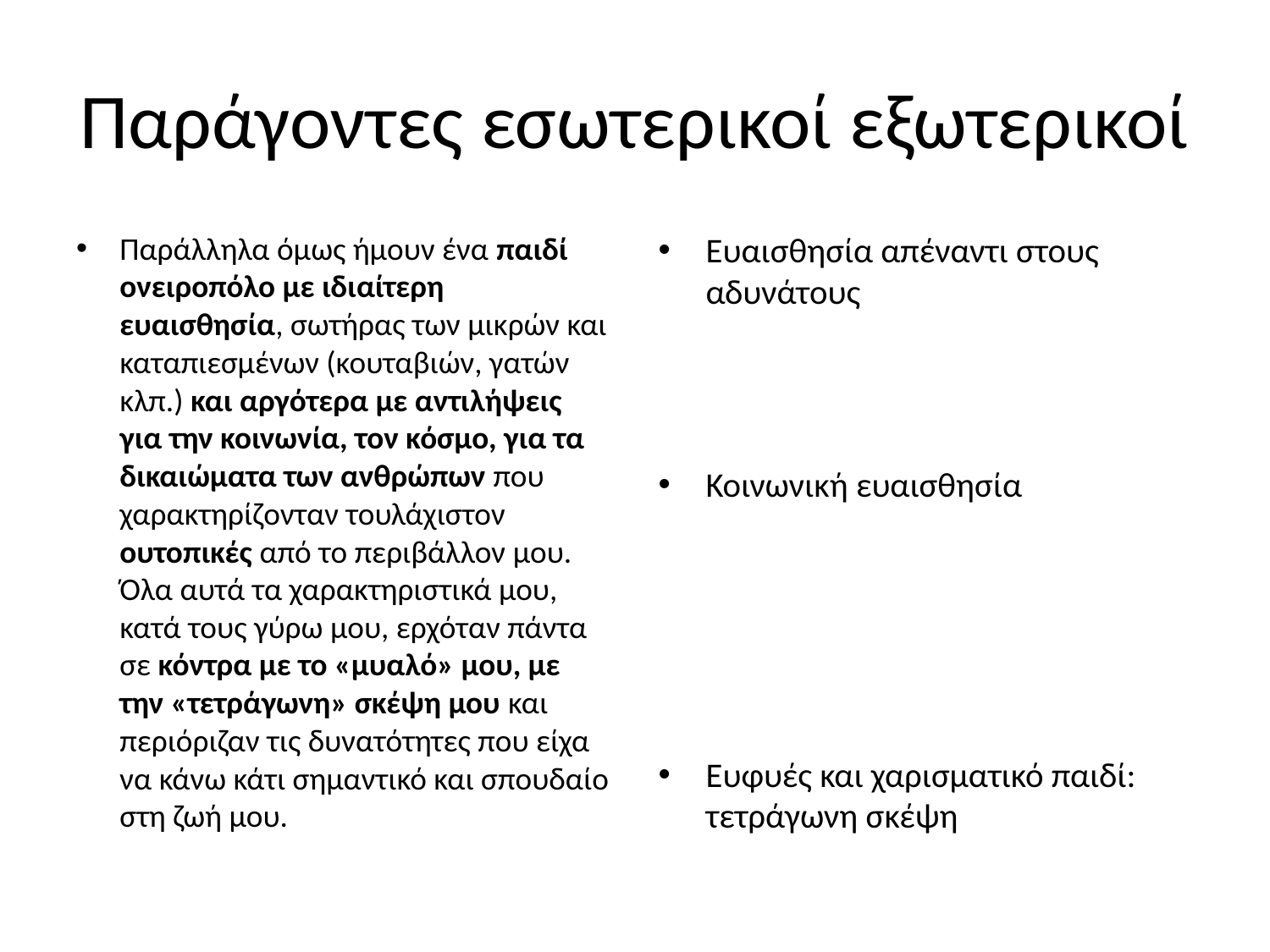

# Παράγοντες εσωτερικοί εξωτερικοί
Παράλληλα όμως ήμουν ένα παιδί ονειροπόλο με ιδιαίτερη ευαισθησία, σωτήρας των μικρών και καταπιεσμένων (κουταβιών, γατών κλπ.) και αργότερα με αντιλήψεις για την κοινωνία, τον κόσμο, για τα δικαιώματα των ανθρώπων που χαρακτηρίζονταν τουλάχιστον ουτοπικές από το περιβάλλον μου. Όλα αυτά τα χαρακτηριστικά μου, κατά τους γύρω μου, ερχόταν πάντα σε κόντρα με το «μυαλό» μου, με την «τετράγωνη» σκέψη μου και περιόριζαν τις δυνατότητες που είχα να κάνω κάτι σημαντικό και σπουδαίο στη ζωή μου.
Ευαισθησία απέναντι στους αδυνάτους

Κοινωνική ευαισθησία

Ευφυές και χαρισματικό παιδί: τετράγωνη σκέψη